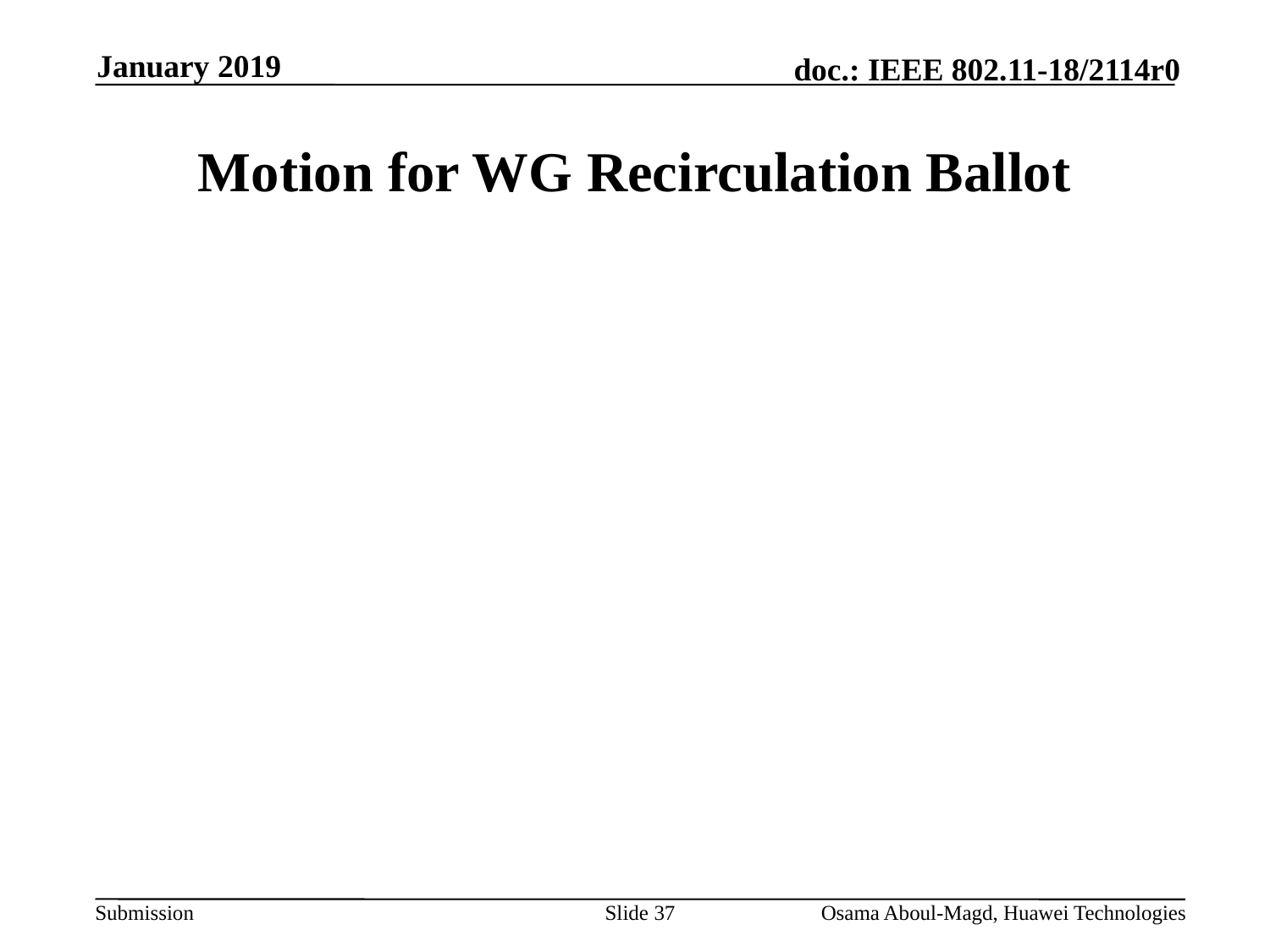

January 2019
# Motion for WG Recirculation Ballot

Slide 37
Osama Aboul-Magd, Huawei Technologies